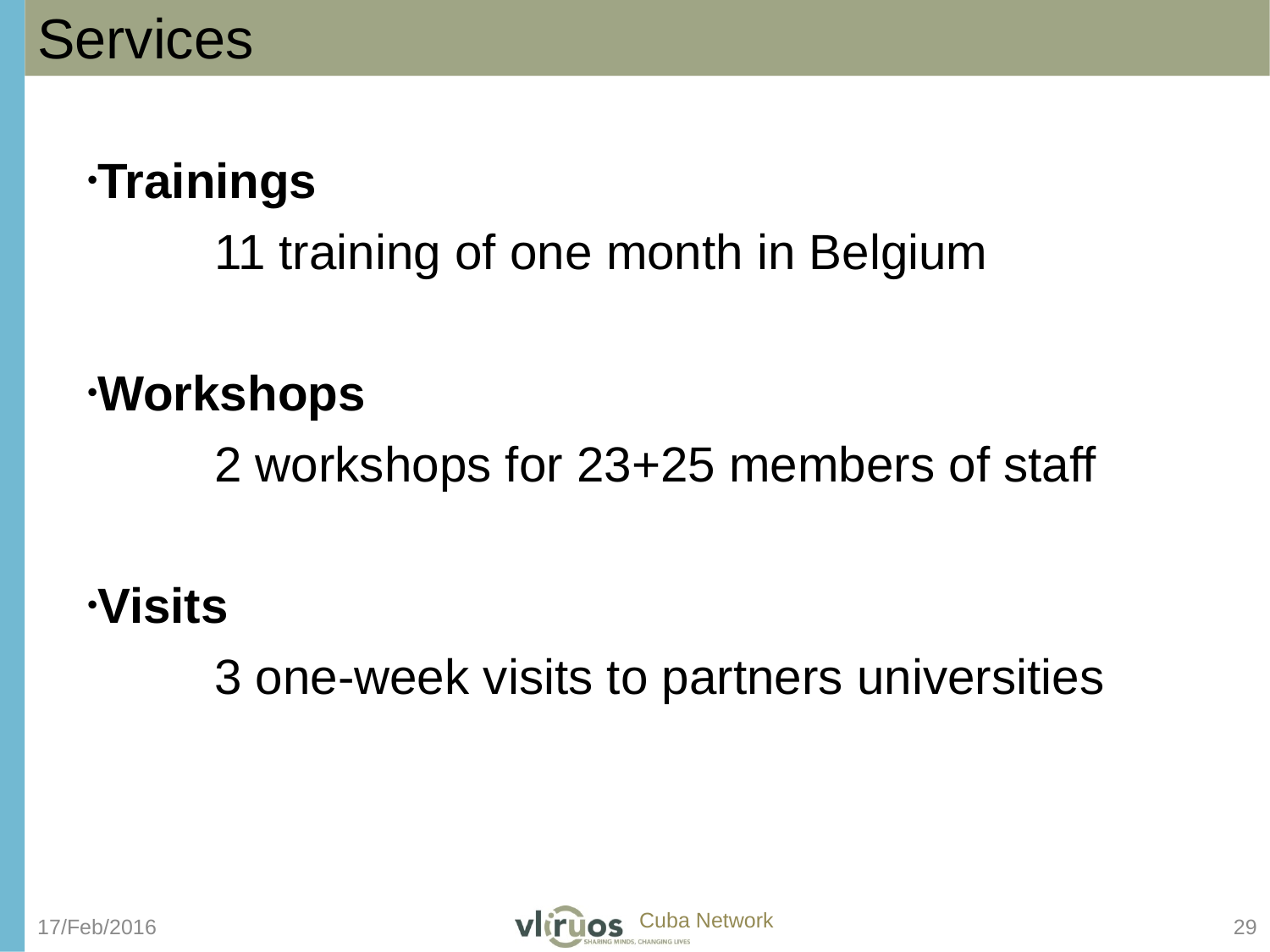

Services
Trainings
	11 training of one month in Belgium

Workshops
	2 workshops for 23+25 members of staff

Visits
	3 one-week visits to partners universities

17/Feb/2016
29